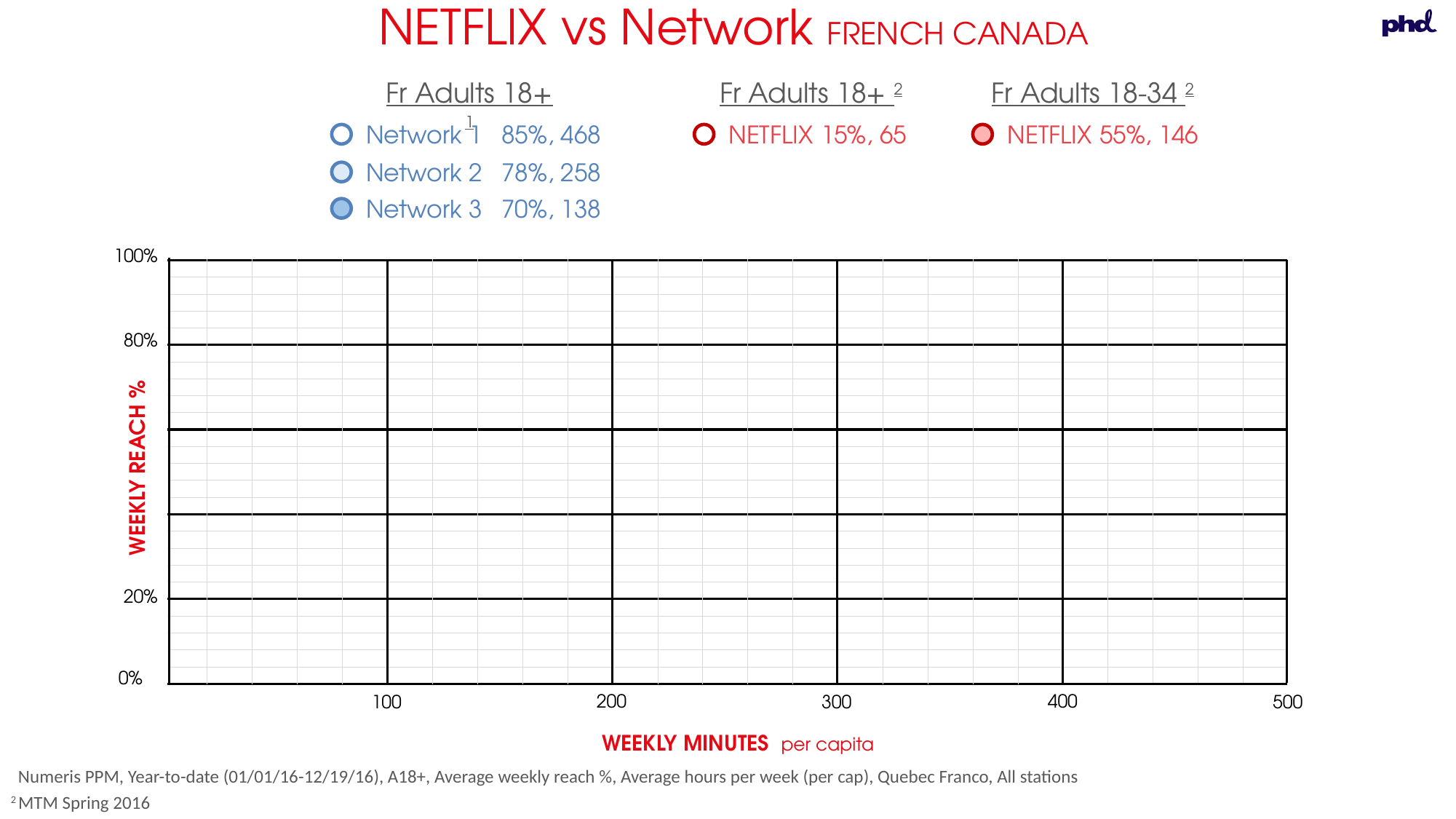

NETFLIX vs Network FRENCH CANADA

Fr Adults 18+ 1
Fr Adults 18+ 2
Fr Adults 18-34 2
Network 1     85%, 468

NETFLIX  15%, 65

NETFLIX  55%, 146

Network 2     78%, 258

Network 3     70%, 138

100%
80%
20%
0%
200
400
300
100
500
WEEKLY REACH %
WEEKLY MINUTES  per capita
Numeris PPM, Year-to-date (01/01/16-12/19/16), A18+, Average weekly reach %, Average hours per week (per cap), Quebec Franco, All stations
2 MTM Spring 2016